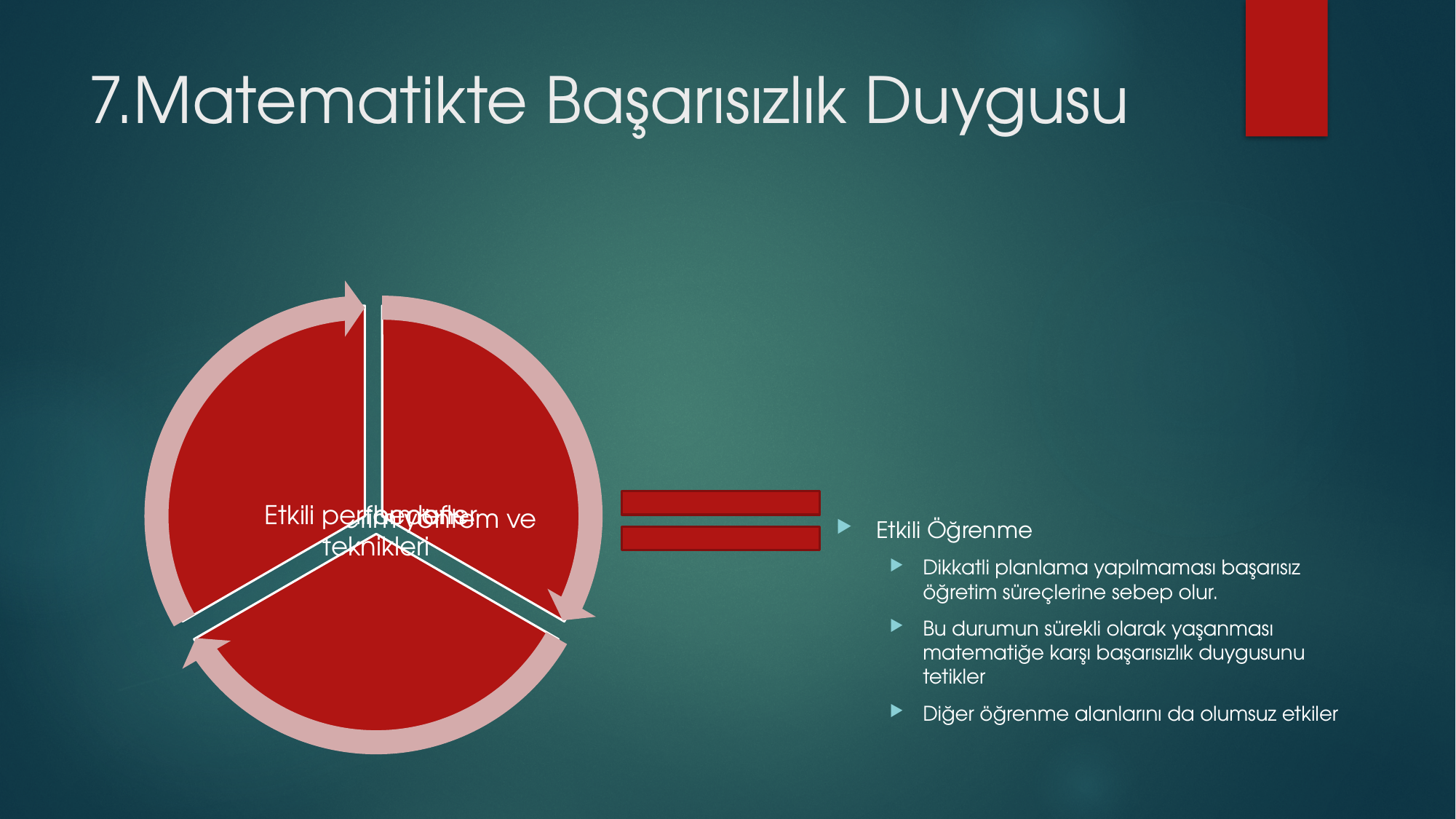

# 7.Matematikte Başarısızlık Duygusu
Uygun hedefler
Uygun öğretim yöntem ve teknikleri
Etkili performans

Etkili Öğrenme
Dikkatli planlama yapılmaması başarısız öğretim süreçlerine sebep olur.
Bu durumun sürekli olarak yaşanması matematiğe karşı başarısızlık duygusunu tetikler
Diğer öğrenme alanlarını da olumsuz etkiler